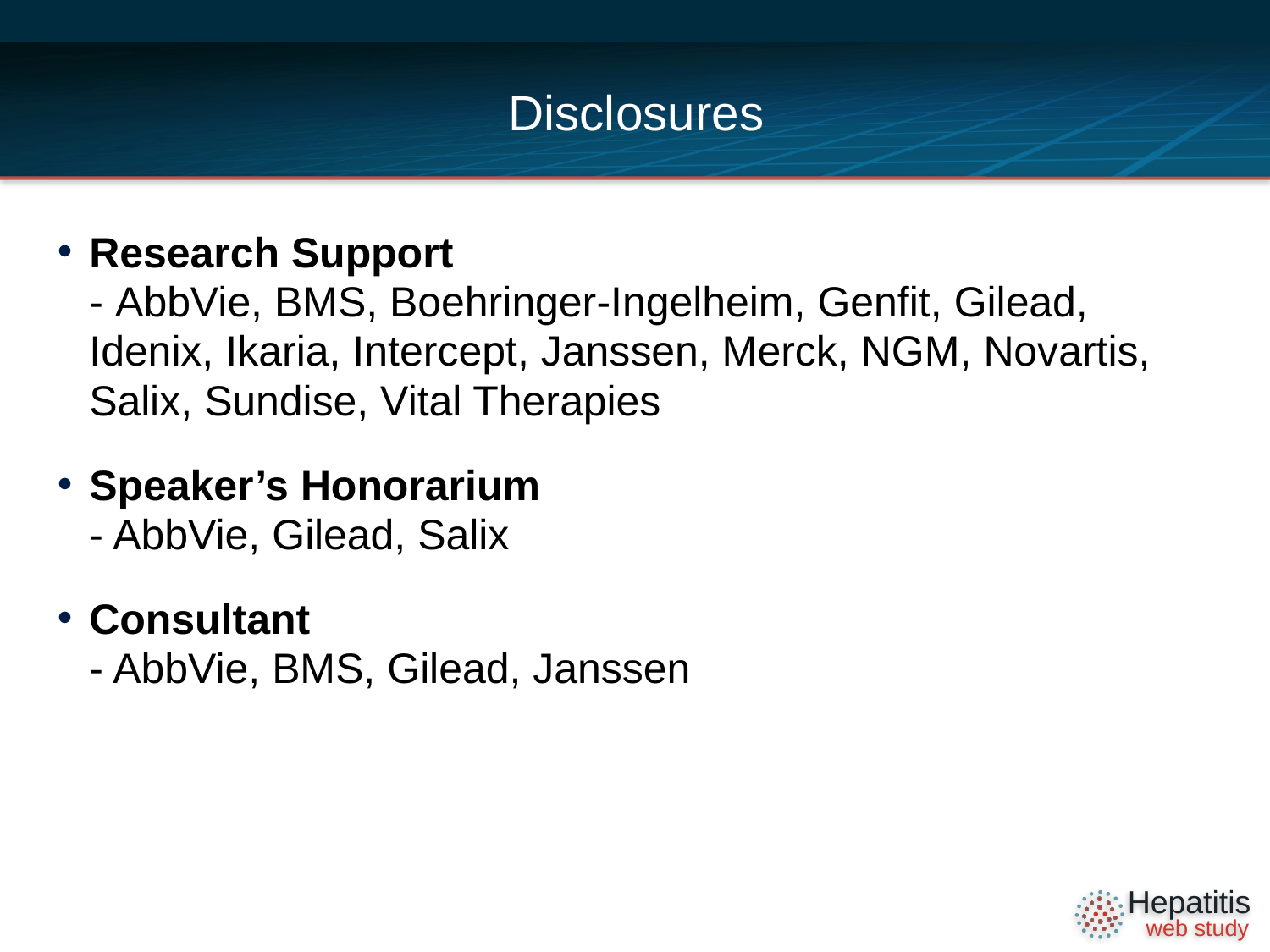

# Disclosures
Research Support
- AbbVie, BMS, Boehringer-Ingelheim, Genfit, Gilead, Idenix, Ikaria, Intercept, Janssen, Merck, NGM, Novartis, Salix, Sundise, Vital Therapies
Speaker’s Honorarium
- AbbVie, Gilead, Salix
Consultant
- AbbVie, BMS, Gilead, Janssen